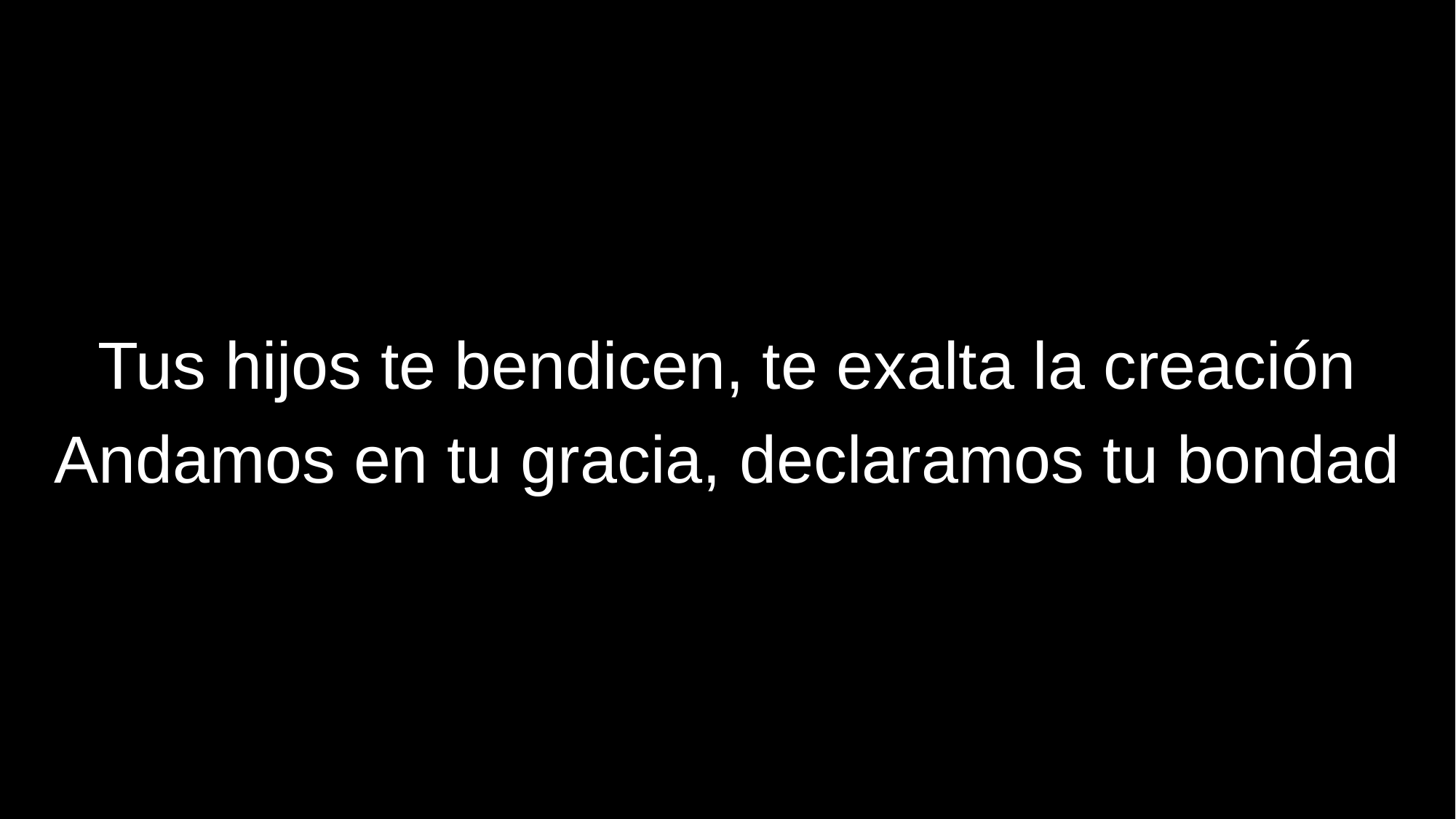

Tus hijos te bendicen, te exalta la creación
Andamos en tu gracia, declaramos tu bondad